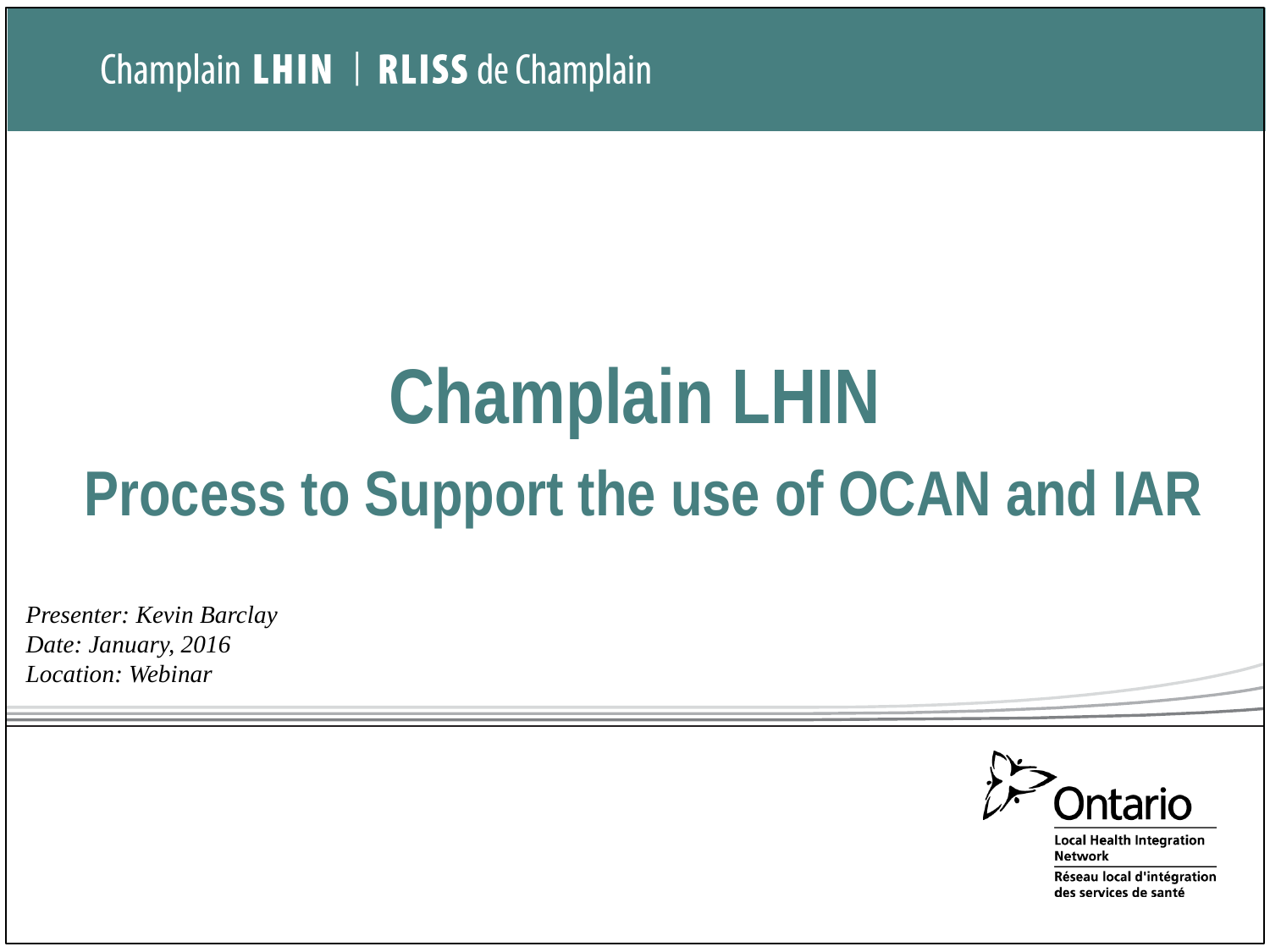

# Champlain LHIN Process to Support the use of OCAN and IAR
Presenter: Kevin Barclay
Date: January, 2016
Location: Webinar